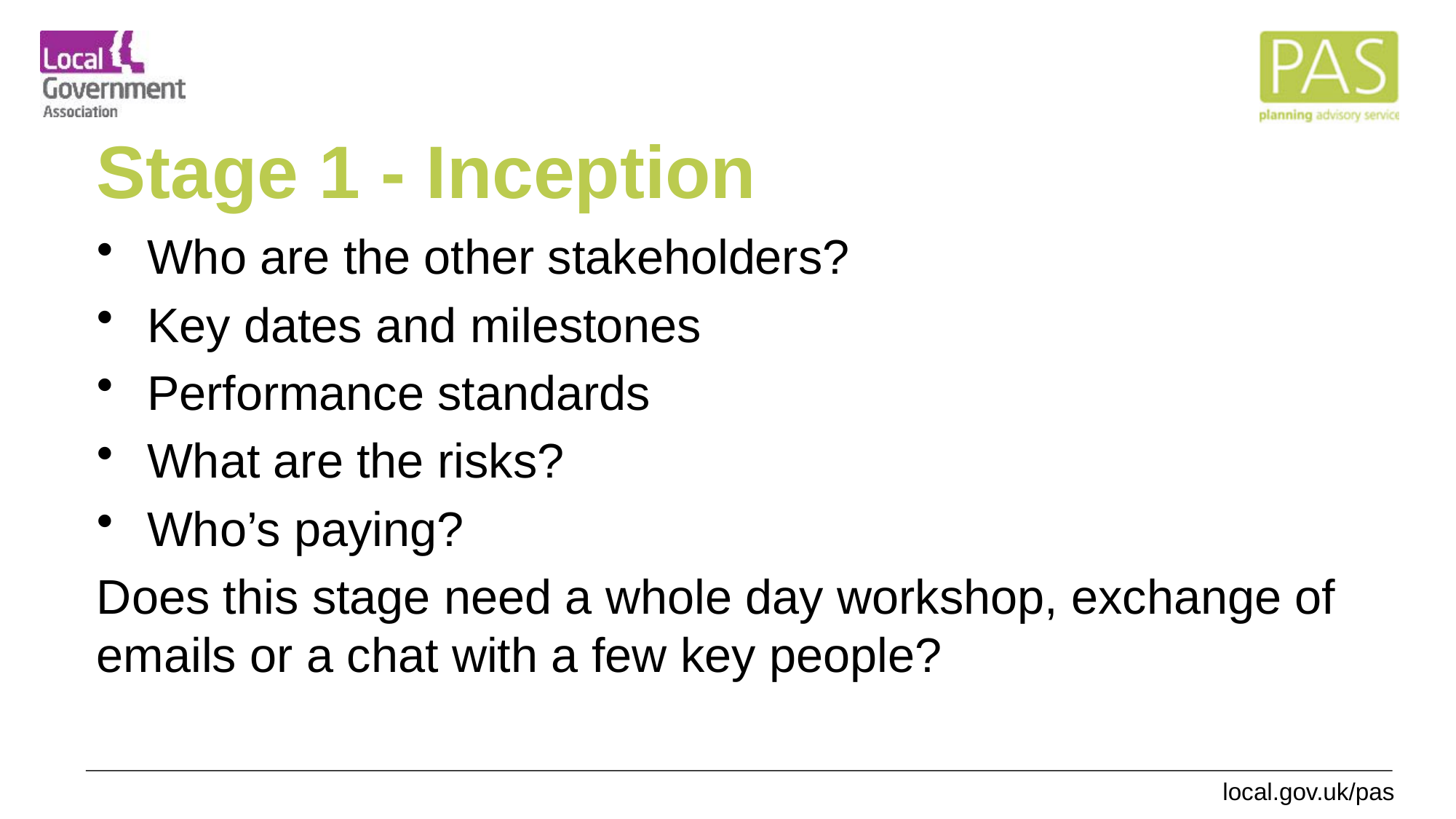

# Stage 1 - Inception
Who are the other stakeholders?
Key dates and milestones
Performance standards
What are the risks?
Who’s paying?
Does this stage need a whole day workshop, exchange of emails or a chat with a few key people?